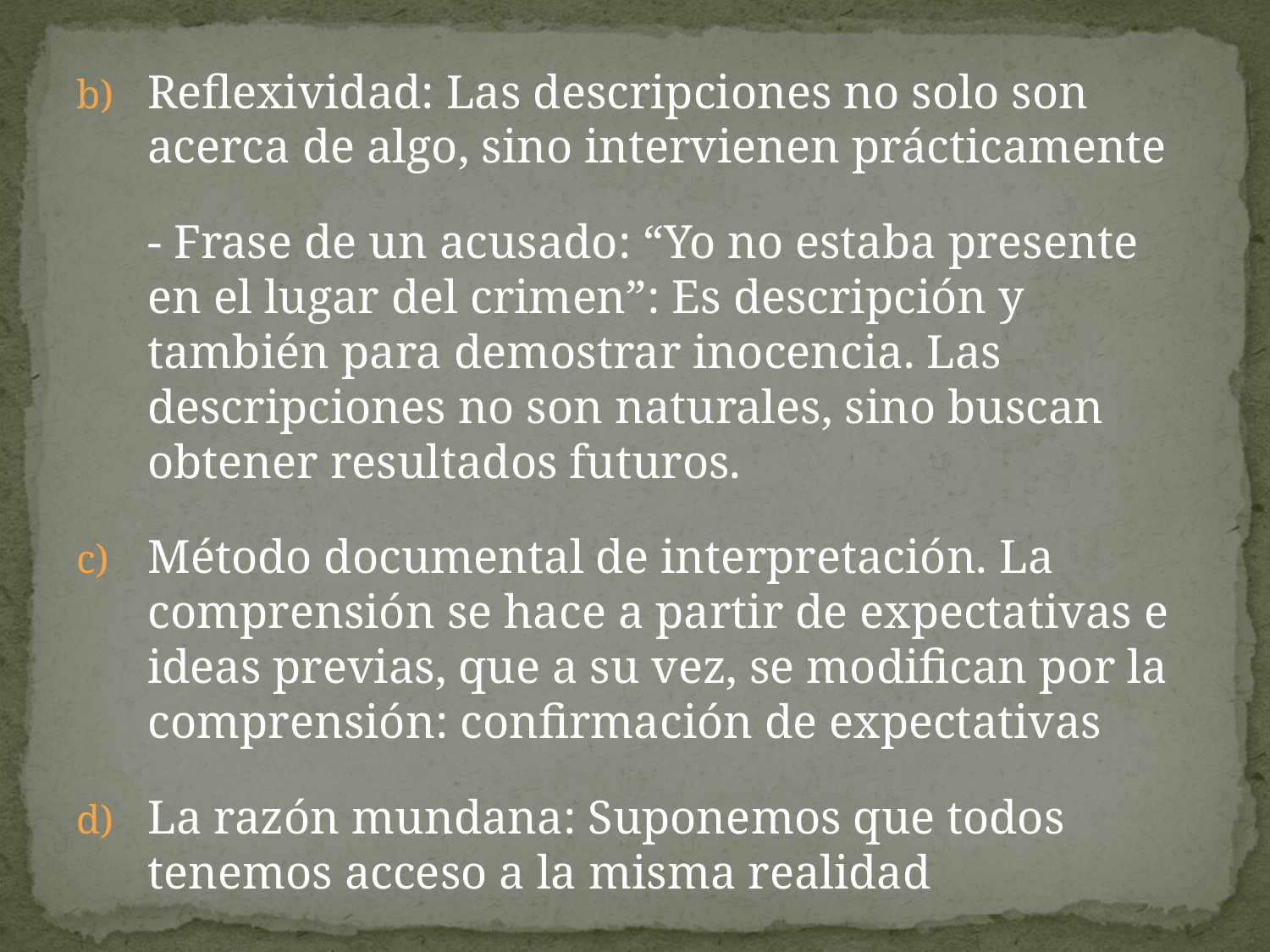

Reflexividad: Las descripciones no solo son acerca de algo, sino intervienen prácticamente

	- Frase de un acusado: “Yo no estaba presente en el lugar del crimen”: Es descripción y también para demostrar inocencia. Las descripciones no son naturales, sino buscan obtener resultados futuros.

Método documental de interpretación. La comprensión se hace a partir de expectativas e ideas previas, que a su vez, se modifican por la comprensión: confirmación de expectativas

La razón mundana: Suponemos que todos tenemos acceso a la misma realidad